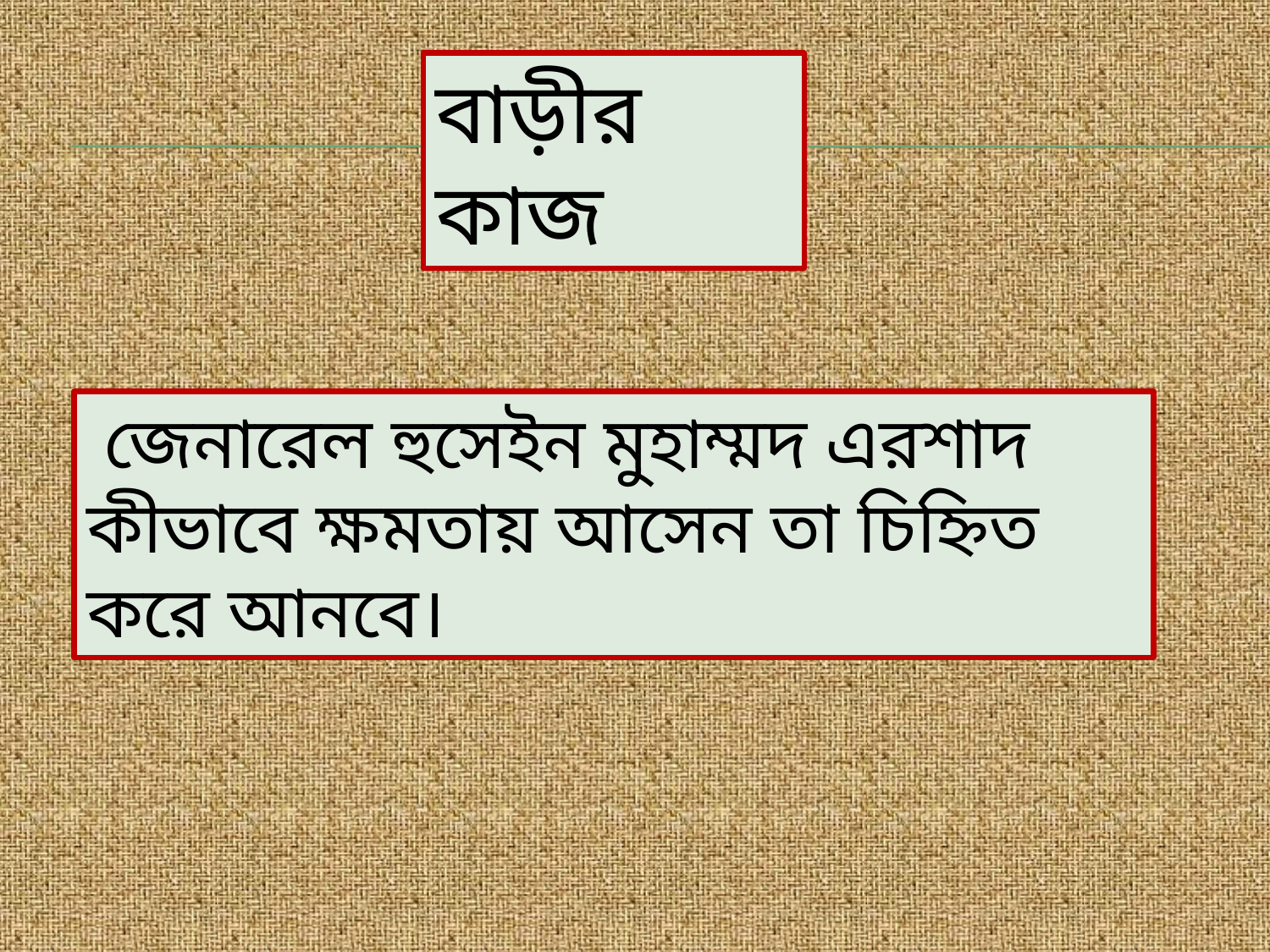

বাড়ীর কাজ
 জেনারেল হুসেইন মুহাম্মদ এরশাদ কীভাবে ক্ষমতায় আসেন তা চিহ্নিত করে আনবে।